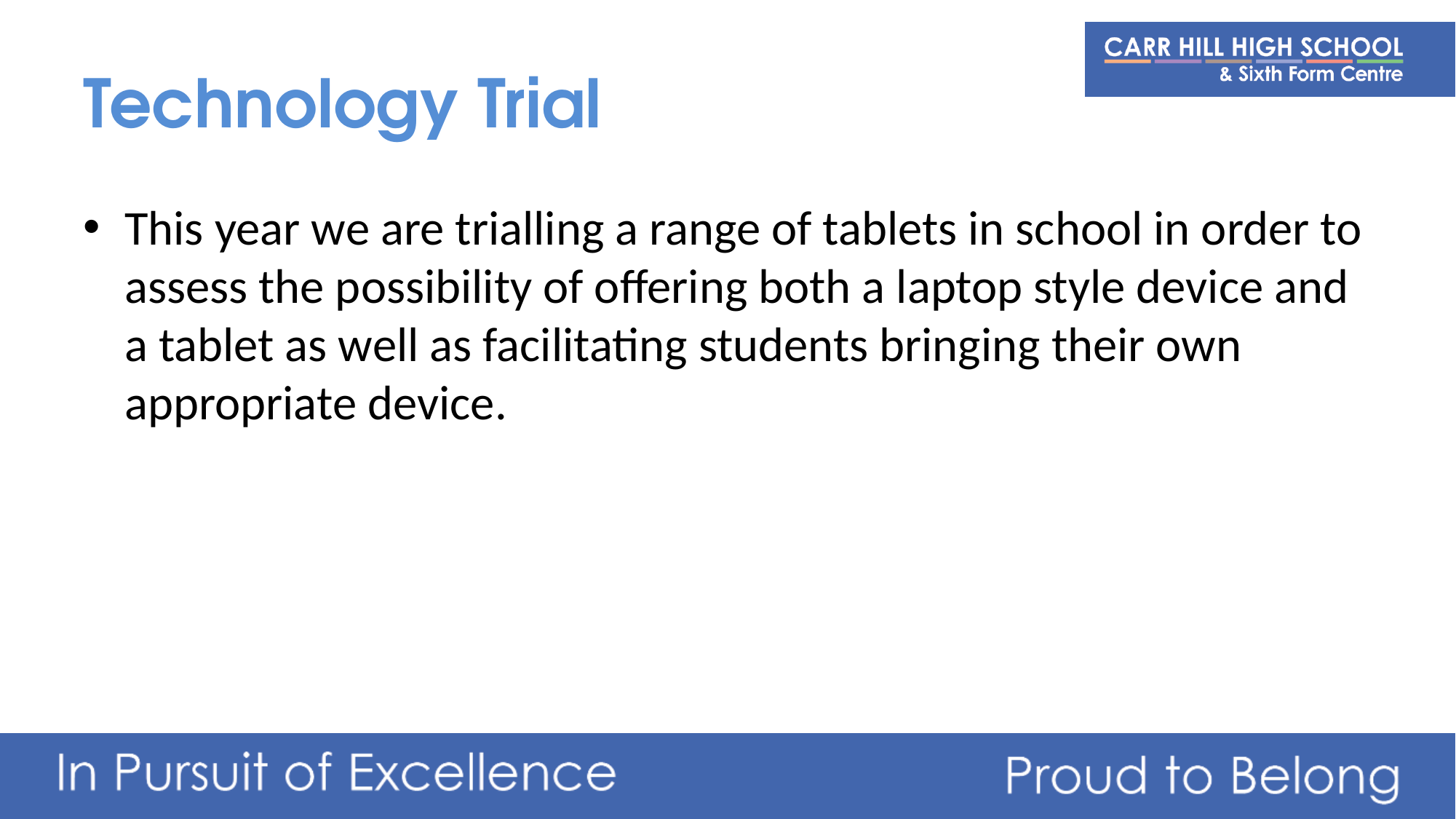

# Technology Trial
This year we are trialling a range of tablets in school in order to assess the possibility of offering both a laptop style device and a tablet as well as facilitating students bringing their own appropriate device.